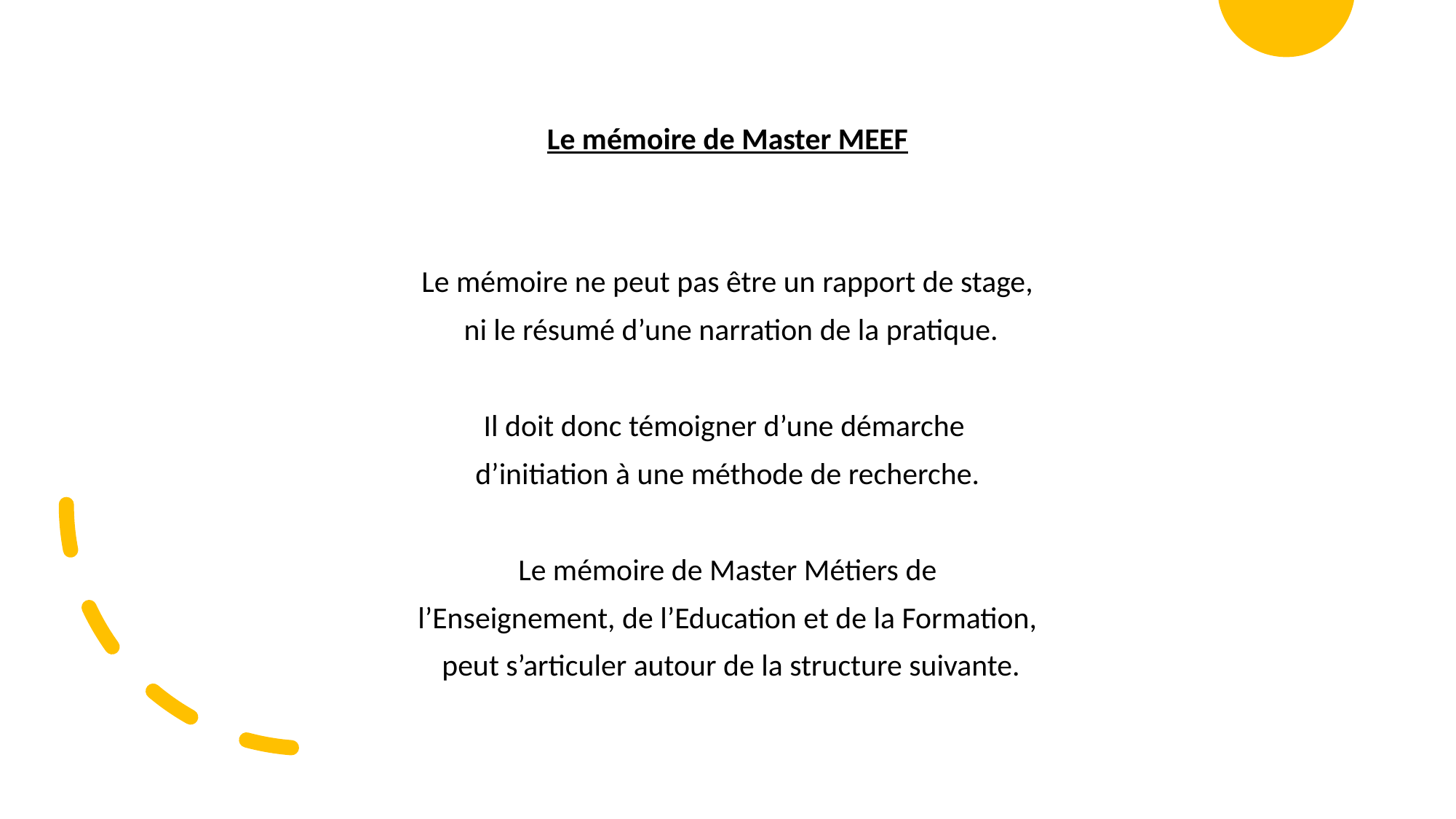

Le mémoire de Master MEEF
Le mémoire ne peut pas être un rapport de stage,
 ni le résumé d’une narration de la pratique.

Il doit donc témoigner d’une démarche
d’initiation à une méthode de recherche.

 Le mémoire de Master Métiers de
l’Enseignement, de l’Education et de la Formation,
 peut s’articuler autour de la structure suivante.